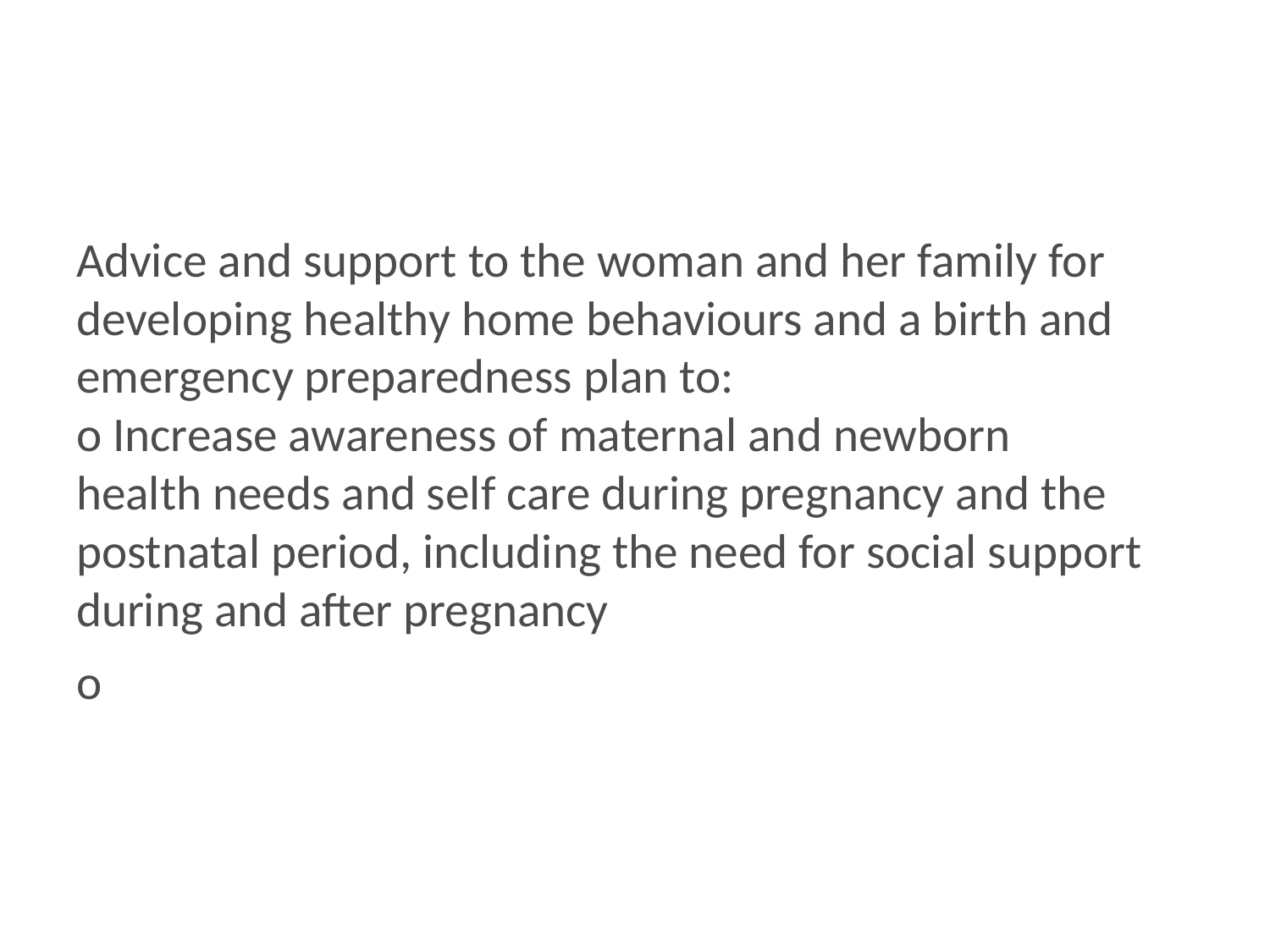

#
Advice and support to the woman and her family for
developing healthy home behaviours and a birth and
emergency preparedness plan to:
o Increase awareness of maternal and newborn
health needs and self care during pregnancy and the
postnatal period, including the need for social support
during and after pregnancy

o